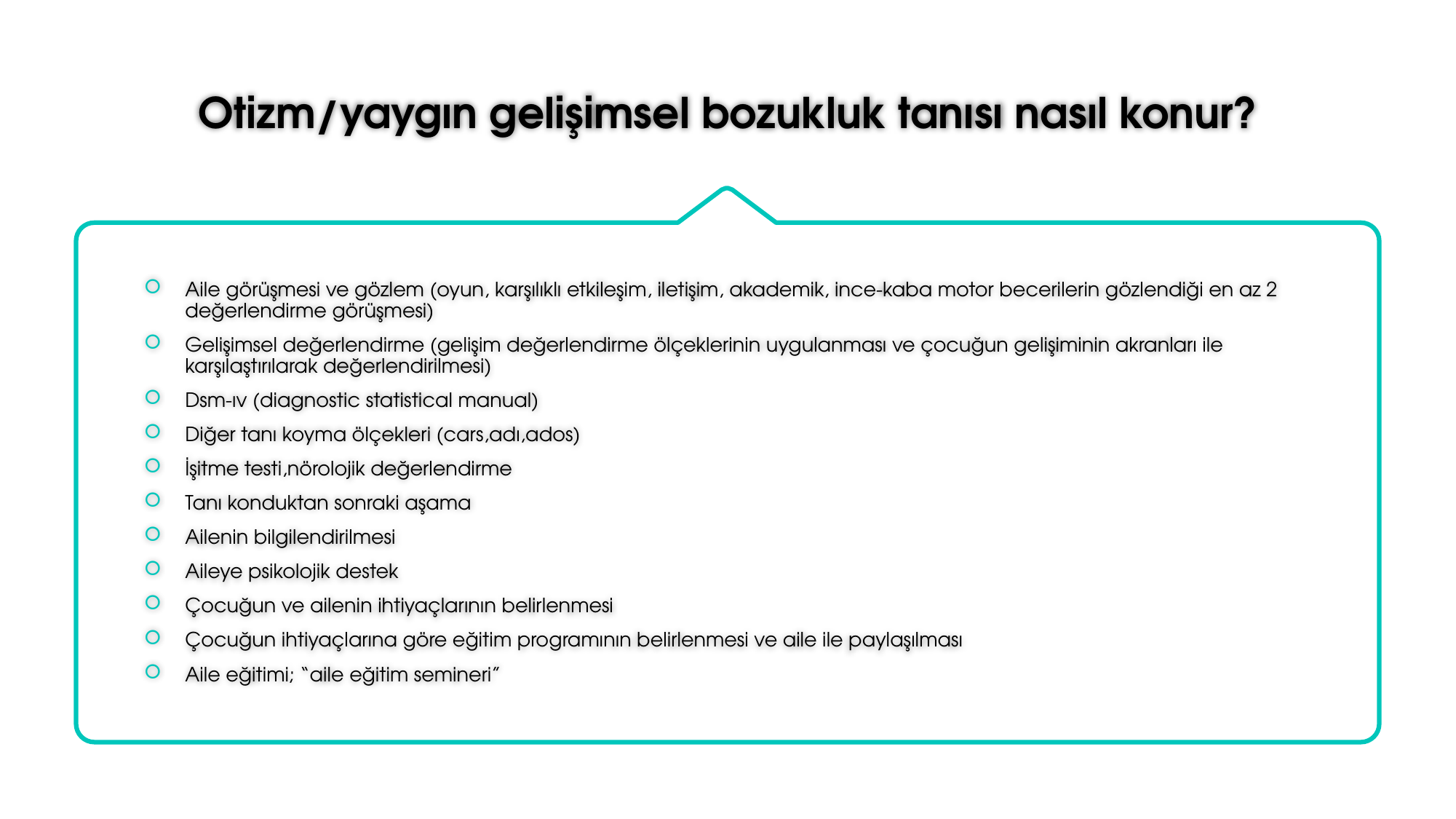

# Otizm/yaygın gelişimsel bozukluk tanısı nasıl konur?

Aile görüşmesi ve gözlem (oyun, karşılıklı etkileşim, iletişim, akademik, ince-kaba motor becerilerin gözlendiği en az 2 değerlendirme görüşmesi)
Gelişimsel değerlendirme (gelişim değerlendirme ölçeklerinin uygulanması ve çocuğun gelişiminin akranları ile karşılaştırılarak değerlendirilmesi)
Dsm-ıv (diagnostic statistical manual)
Diğer tanı koyma ölçekleri (cars,adı,ados)
İşitme testi,nörolojik değerlendirme
Tanı konduktan sonraki aşama
Ailenin bilgilendirilmesi
Aileye psikolojik destek
Çocuğun ve ailenin ihtiyaçlarının belirlenmesi
Çocuğun ihtiyaçlarına göre eğitim programının belirlenmesi ve aile ile paylaşılması
Aile eğitimi; “aile eğitim semineri”